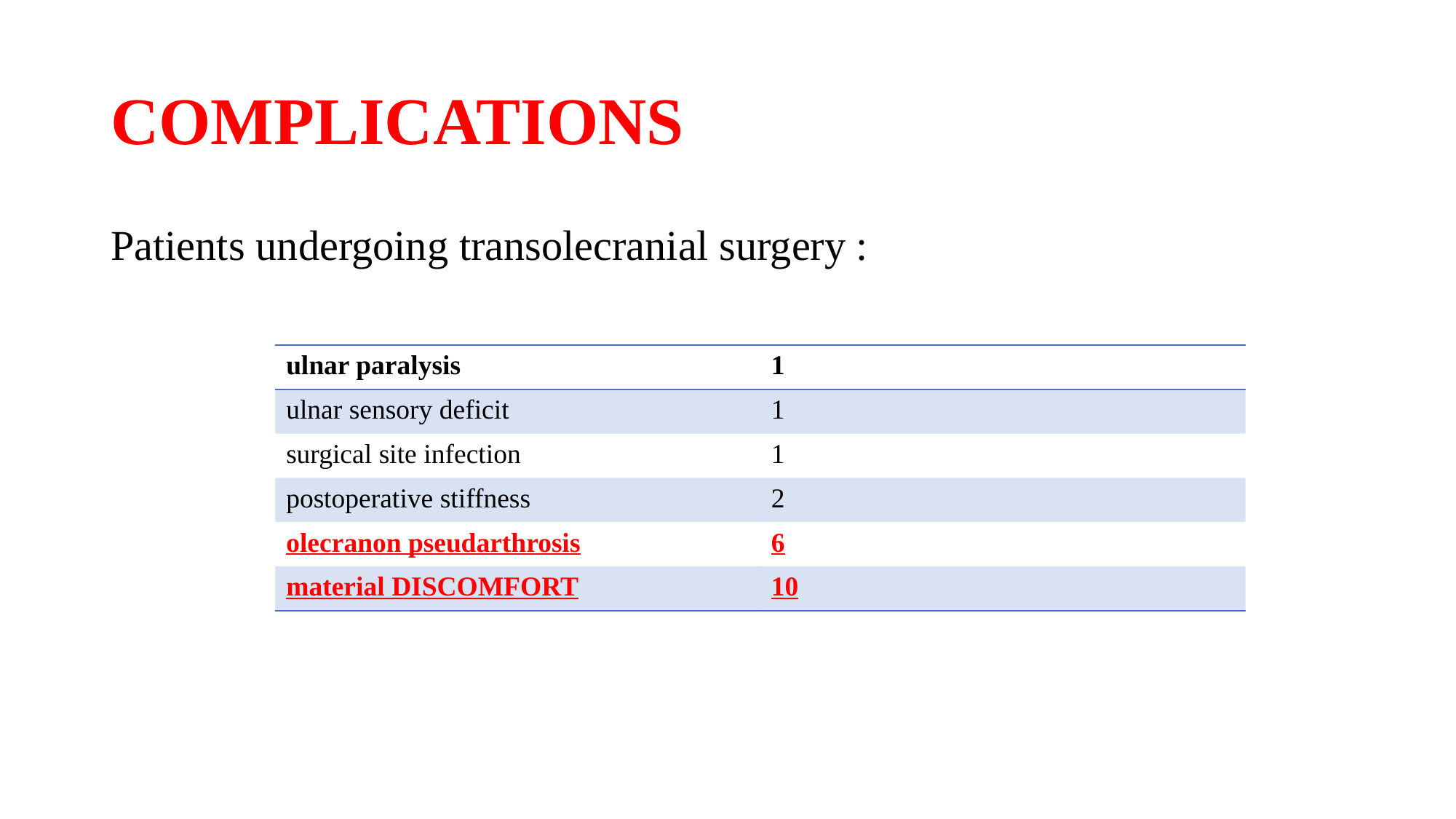

# COMPLICATIONS
Patients undergoing transolecranial surgery :
| ulnar paralysis | 1 |
| --- | --- |
| ulnar sensory deficit | 1 |
| surgical site infection | 1 |
| postoperative stiffness | 2 |
| olecranon pseudarthrosis | 6 |
| material DISCOMFORT | 10 |